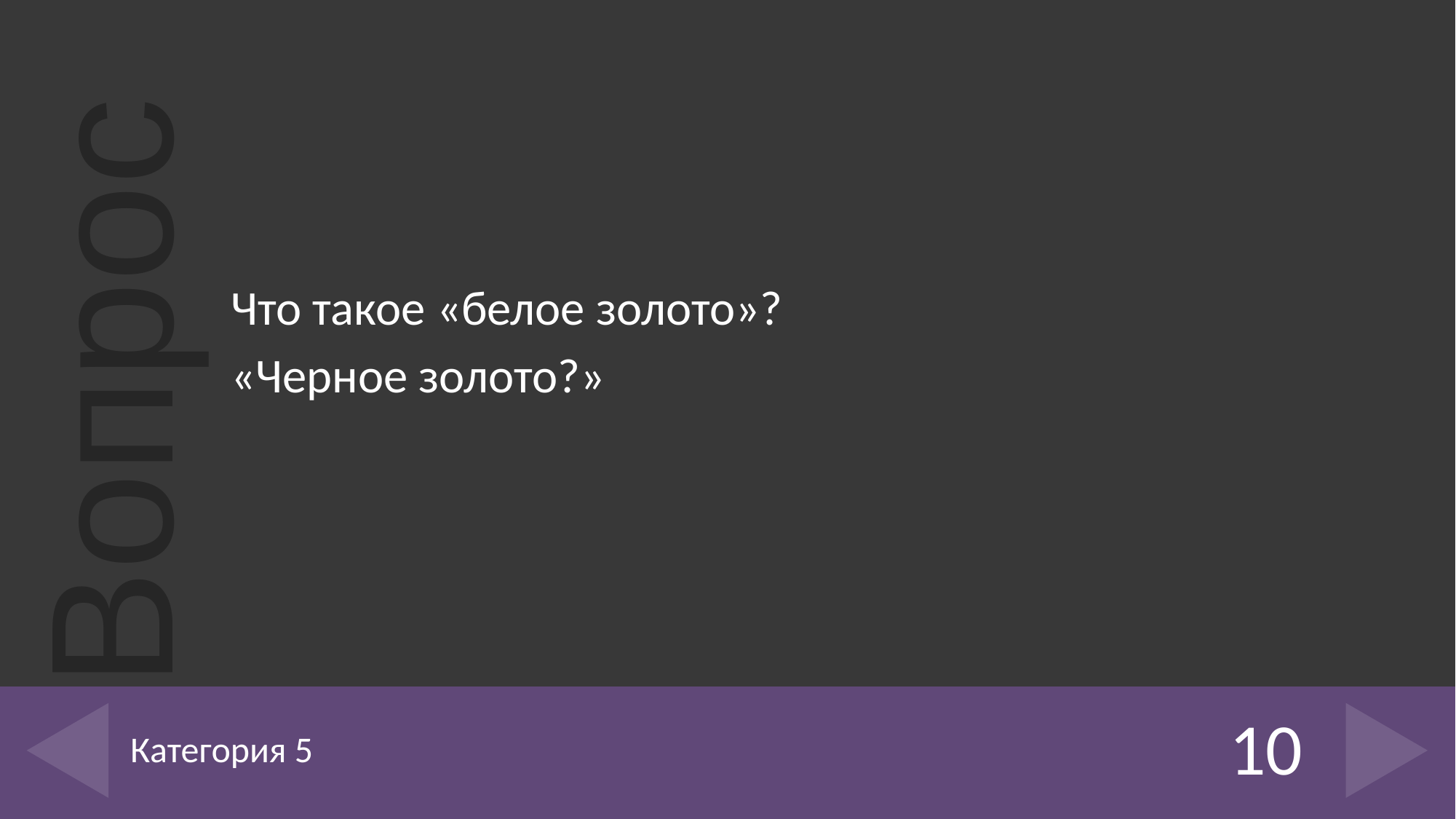

Что такое «белое золото»?
«Черное золото?»
# Категория 5
10